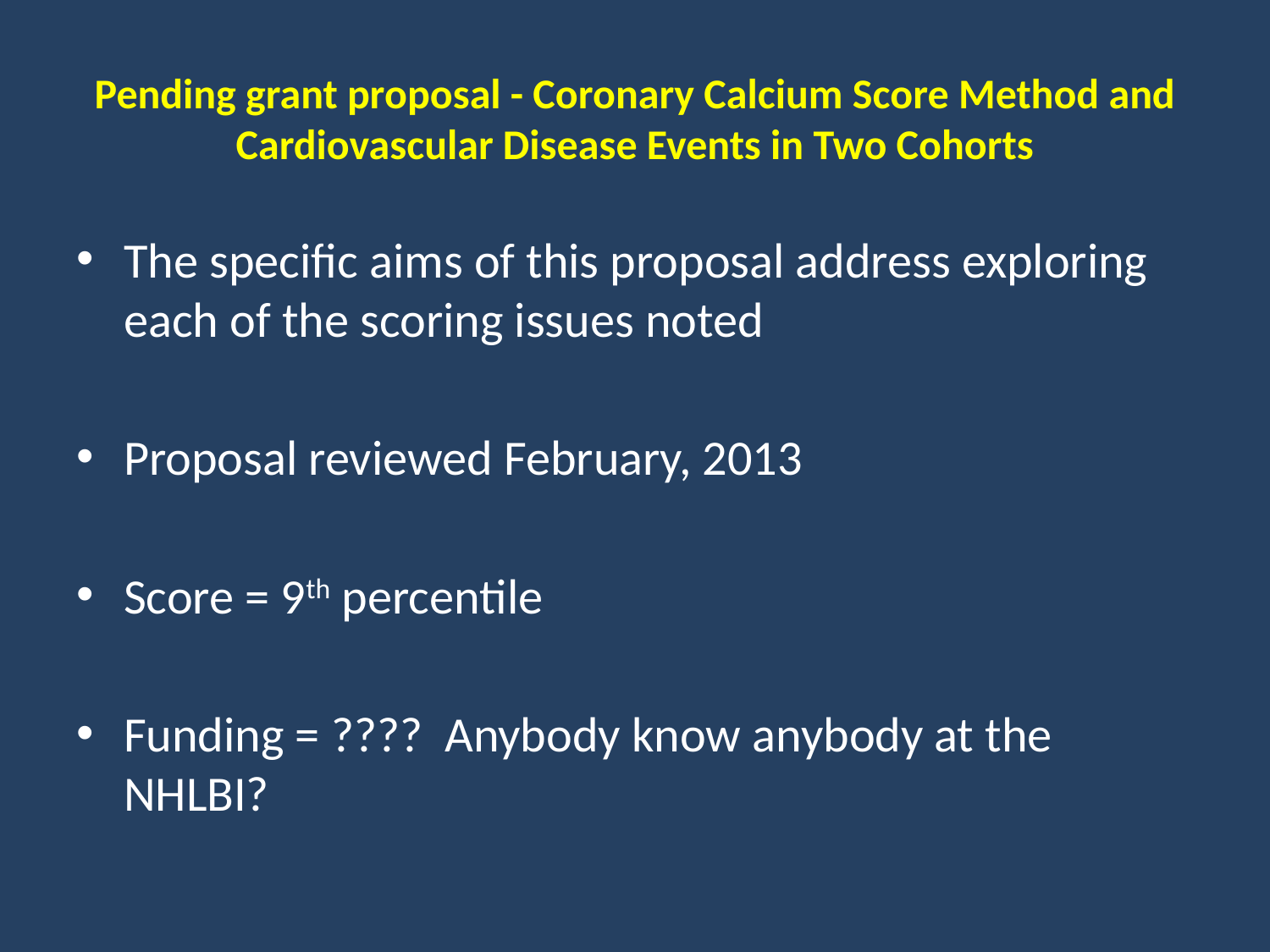

# Pending grant proposal - Coronary Calcium Score Method and Cardiovascular Disease Events in Two Cohorts
The specific aims of this proposal address exploring each of the scoring issues noted

Proposal reviewed February, 2013

Score = 9th percentile

Funding = ????  Anybody know anybody at the NHLBI?